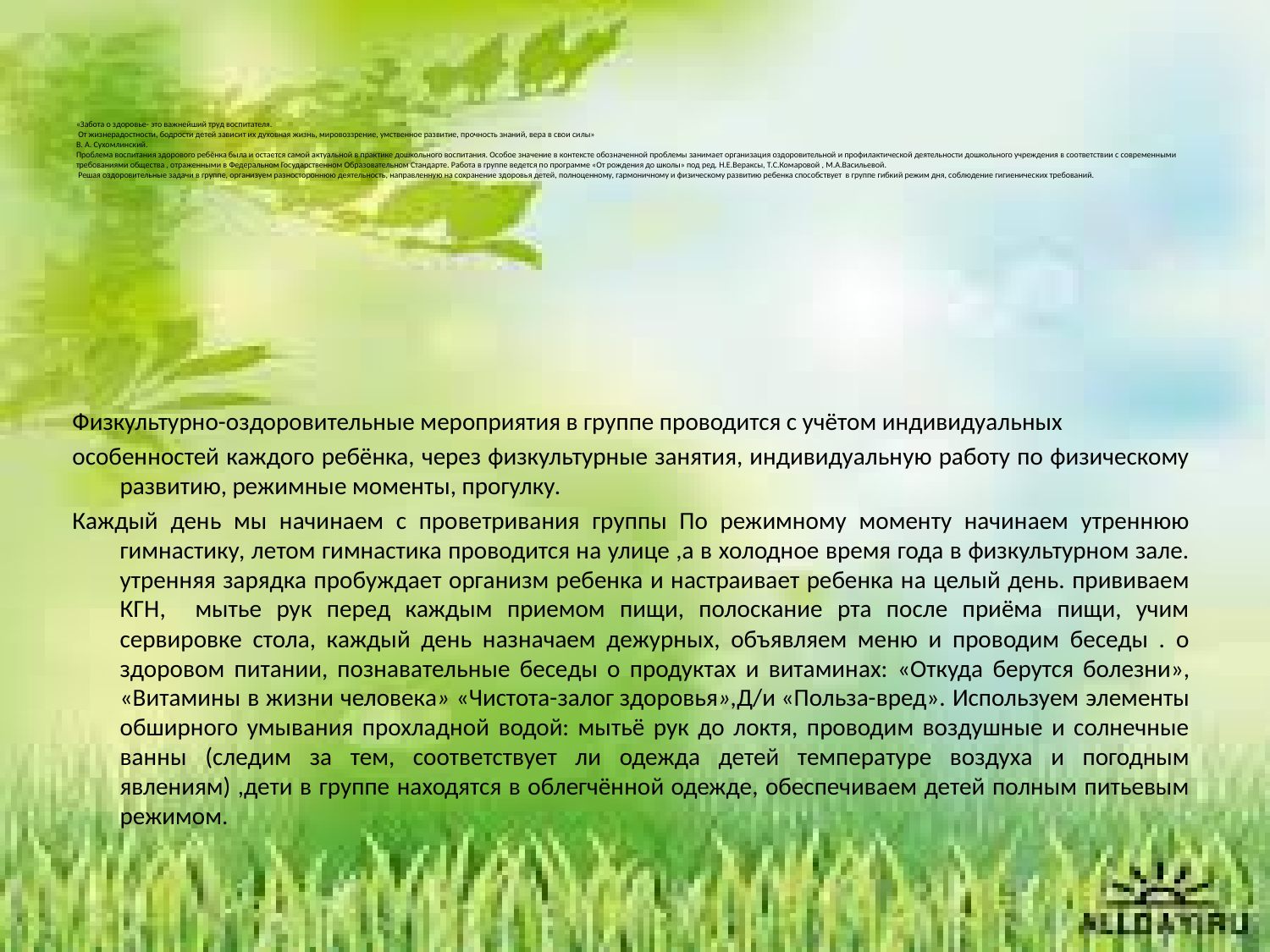

# «Забота о здоровье- это важнейший труд воспитателя. От жизнерадостности, бодрости детей зависит их духовная жизнь, мировоззрение, умственное развитие, прочность знаний, вера в свои силы» В. А. Сухомлинский. Проблема воспитания здорового ребёнка была и остается самой актуальной в практике дошкольного воспитания. Особое значение в контексте обозначенной проблемы занимает организация оздоровительной и профилактической деятельности дошкольного учреждения в соответствии с современными требованиями общества , отраженными в Федеральном Государственном Образовательном Стандарте. Работа в группе ведется по программе «От рождения до школы» под ред. Н.Е.Вераксы, Т.С.Комаровой , М.А.Васильевой. Решая оздоровительные задачи в группе, организуем разностороннюю деятельность, направленную на сохранение здоровья детей, полноценному, гармоничному и физическому развитию ребенка способствует  в группе гибкий режим дня, соблюдение гигиенических требований.

Физкультурно-оздоровительные мероприятия в группе проводится с учётом индивидуальных
особенностей каждого ребёнка, через физкультурные занятия, индивидуальную работу по физическому развитию, режимные моменты, прогулку.
Каждый день мы начинаем с проветривания группы По режимному моменту начинаем утреннюю гимнастику, летом гимнастика проводится на улице ,а в холодное время года в физкультурном зале. утренняя зарядка пробуждает организм ребенка и настраивает ребенка на целый день. прививаем КГН,  мытье рук перед каждым приемом пищи, полоскание рта после приёма пищи, учим сервировке стола, каждый день назначаем дежурных, объявляем меню и проводим беседы . о здоровом питании, познавательные беседы о продуктах и витаминах: «Откуда берутся болезни», «Витамины в жизни человека» «Чистота-залог здоровья»,Д/и «Польза-вред». Используем элементы обширного умывания прохладной водой: мытьё рук до локтя, проводим воздушные и солнечные ванны (следим за тем, соответствует ли одежда детей температуре воздуха и погодным явлениям) ,дети в группе находятся в облегчённой одежде, обеспечиваем детей полным питьевым режимом.